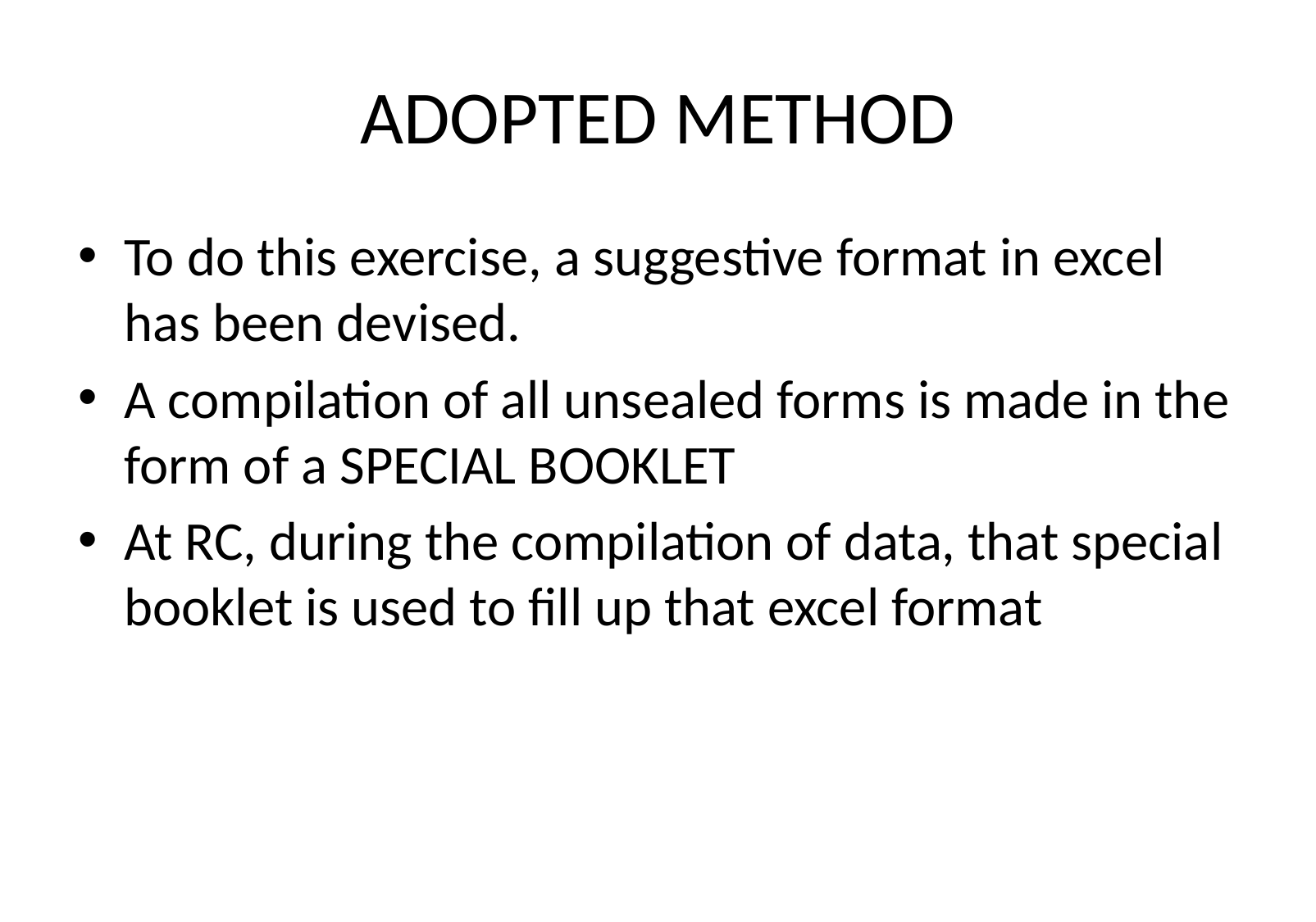

# ADOPTED METHOD
To do this exercise, a suggestive format in excel has been devised.
A compilation of all unsealed forms is made in the form of a SPECIAL BOOKLET
At RC, during the compilation of data, that special booklet is used to fill up that excel format